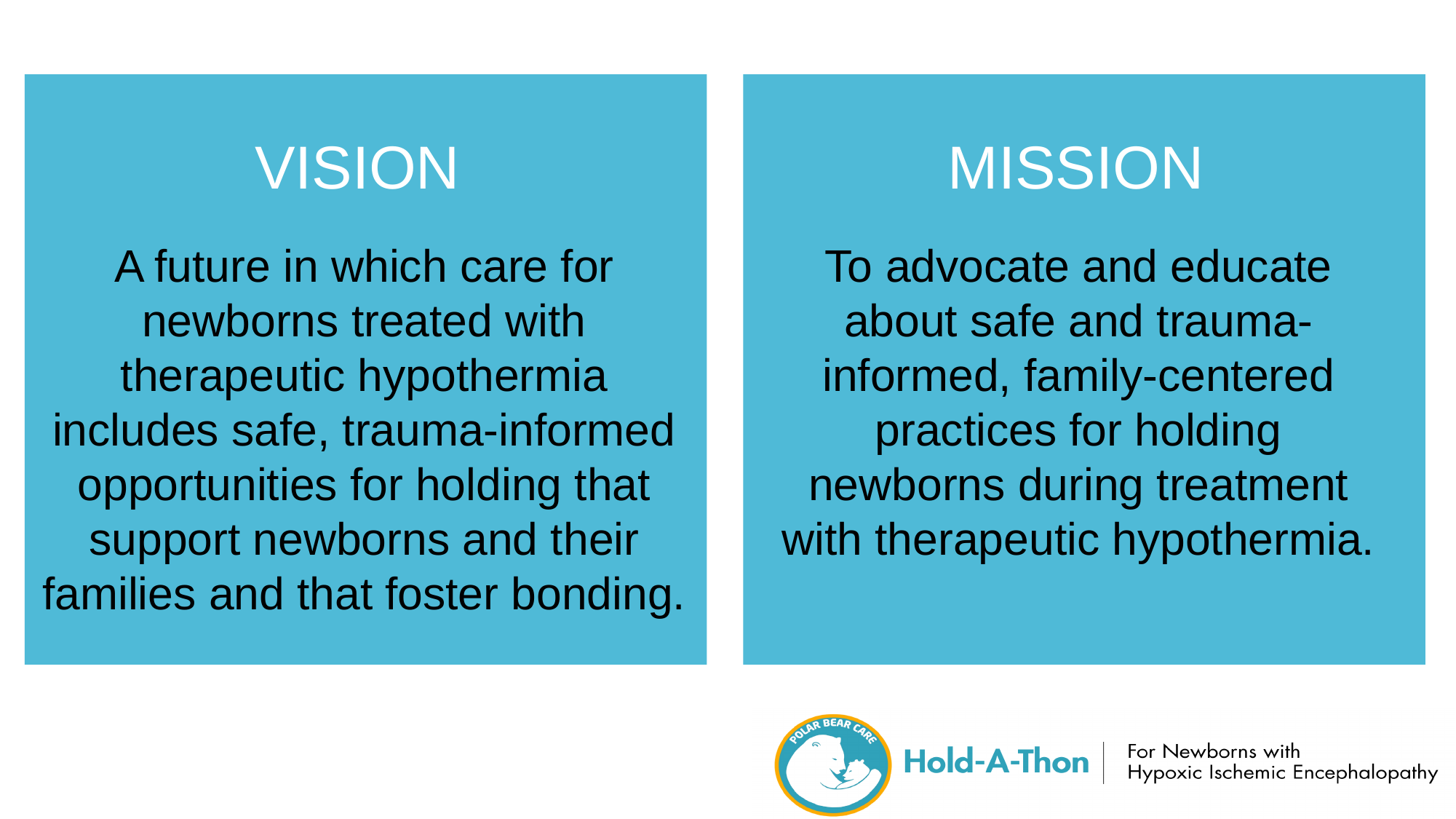

VISION
MISSION
A future in which care for newborns treated with therapeutic hypothermia includes safe, trauma-informed opportunities for holding that support newborns and their families and that foster bonding.
To advocate and educate about safe and trauma-informed, family-centered practices for holding newborns during treatment with therapeutic hypothermia.